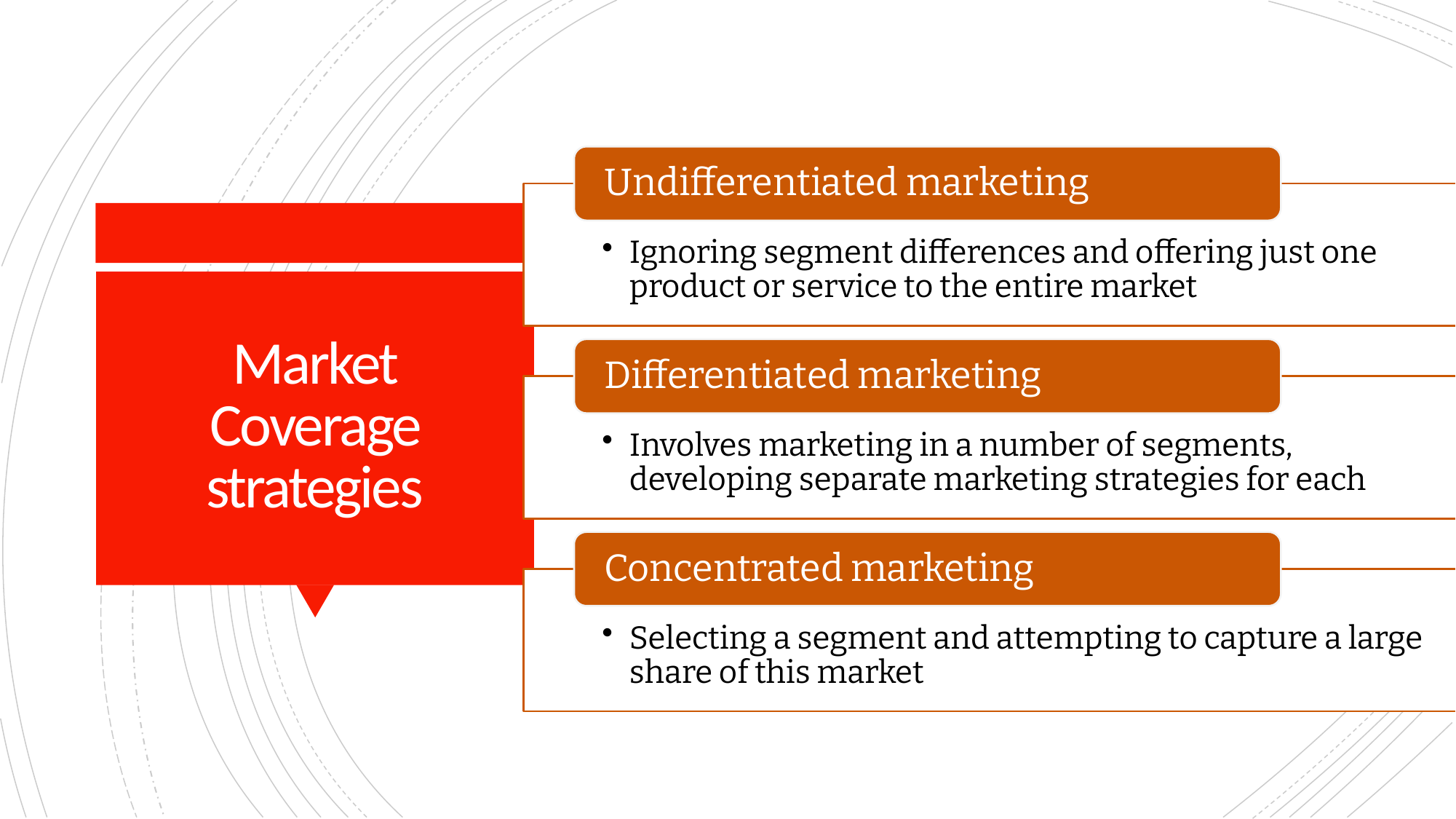

Undifferentiated marketing
Ignoring segment differences and offering just one product or service to the entire market
# Market Coverage strategies
Differentiated marketing
Involves marketing in a number of segments, developing separate marketing strategies for each
Concentrated marketing
Selecting a segment and attempting to capture a large share of this market